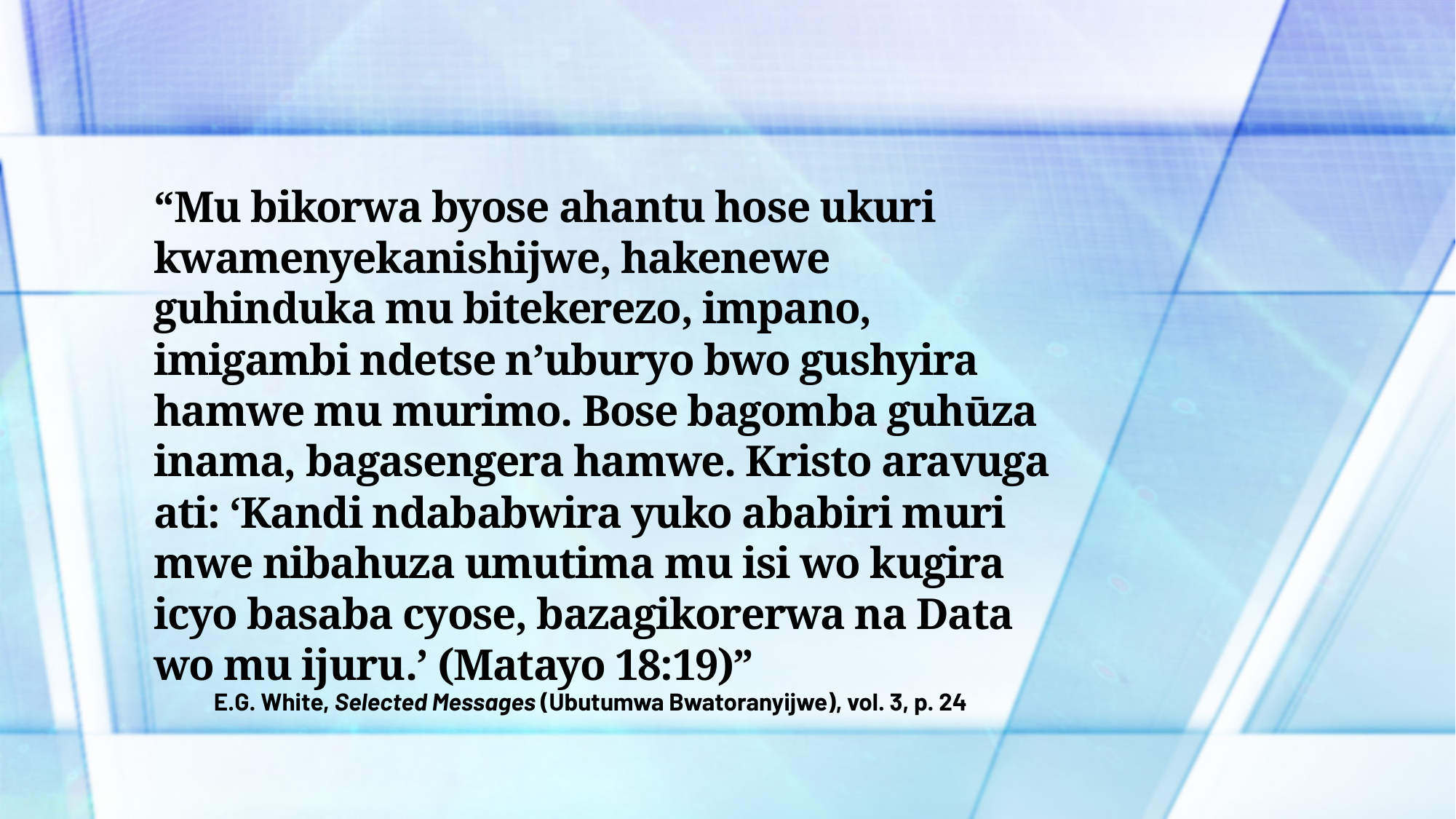

“Mu bikorwa byose ahantu hose ukuri kwamenyekanishijwe, hakenewe guhinduka mu bitekerezo, impano, imigambi ndetse n’uburyo bwo gushyira hamwe mu murimo. Bose bagomba guhūza inama, bagasengera hamwe. Kristo aravuga ati: ‘Kandi ndababwira yuko ababiri muri mwe nibahuza umutima mu isi wo kugira icyo basaba cyose, bazagikorerwa na Data wo mu ijuru.’ (Matayo 18:19)”
E.G. White, Selected Messages (Ubutumwa Bwatoranyijwe), vol. 3, p. 24